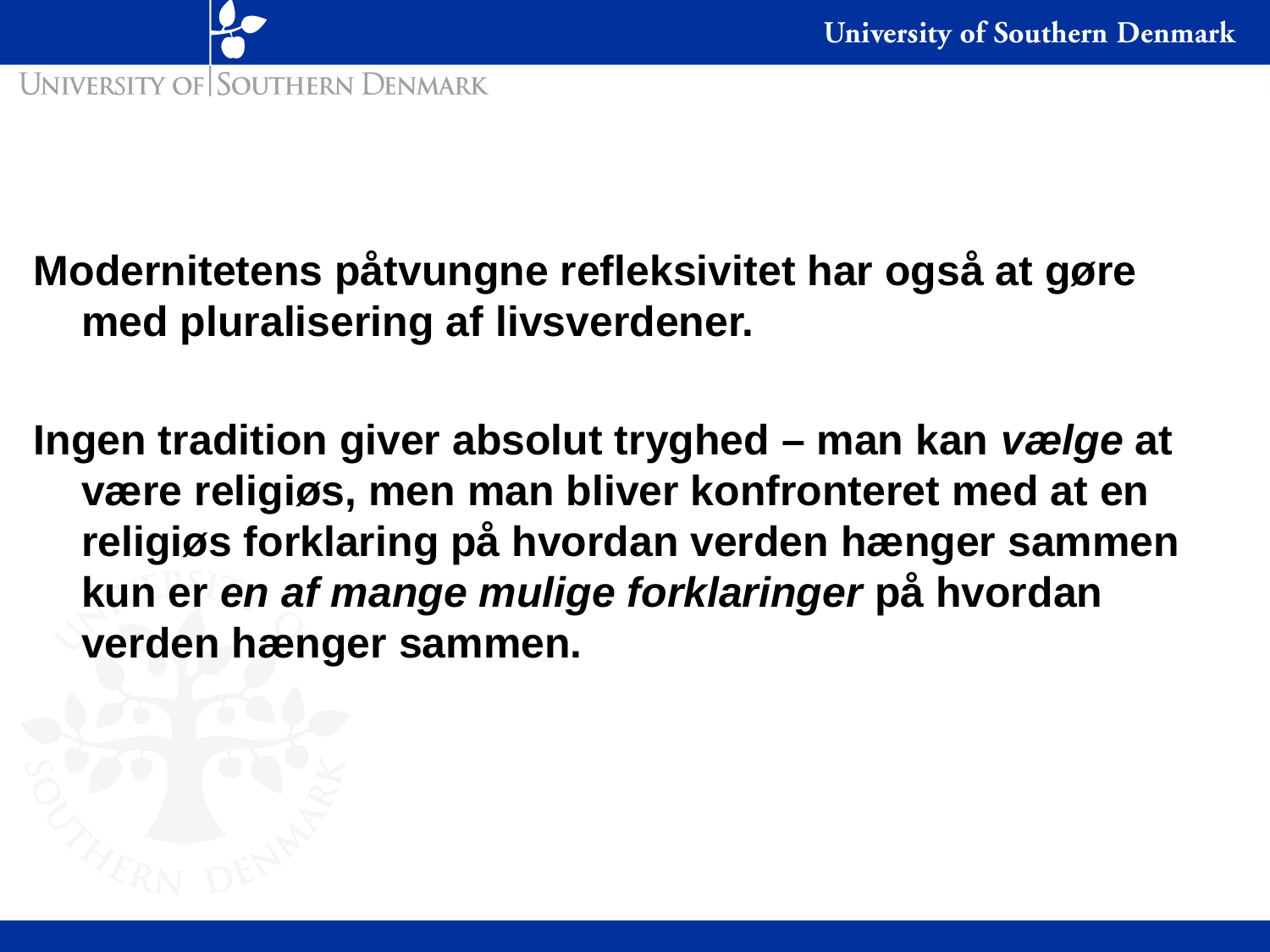

#
Modernitetens påtvungne refleksivitet har også at gøre med pluralisering af livsverdener.

Ingen tradition giver absolut tryghed – man kan vælge at være religiøs, men man bliver konfronteret med at en religiøs forklaring på hvordan verden hænger sammen kun er en af mange mulige forklaringer på hvordan verden hænger sammen.